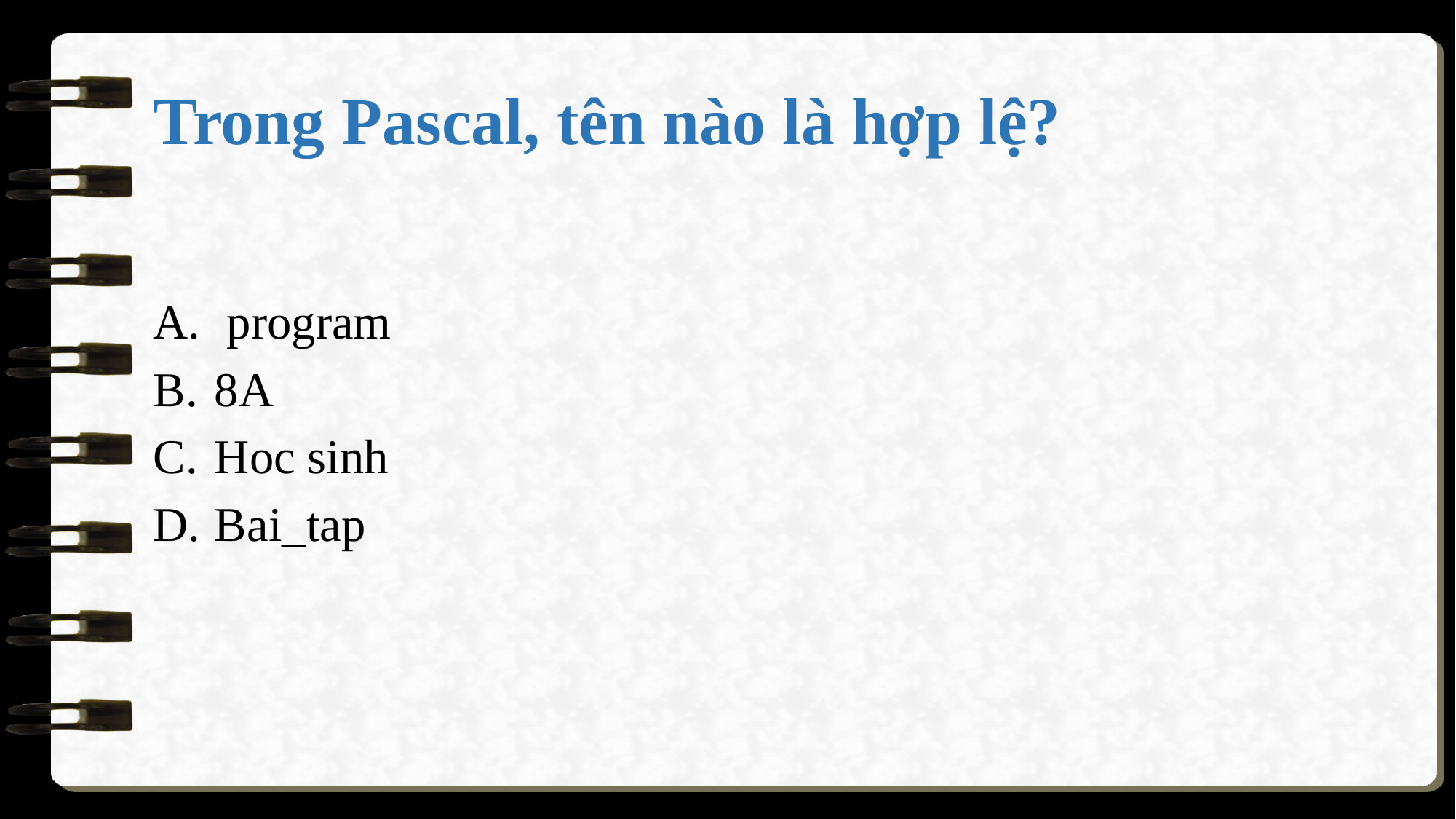

# Trong Pascal, tên nào là hợp lệ?

 program
8A
Hoc sinh
Bai_tap